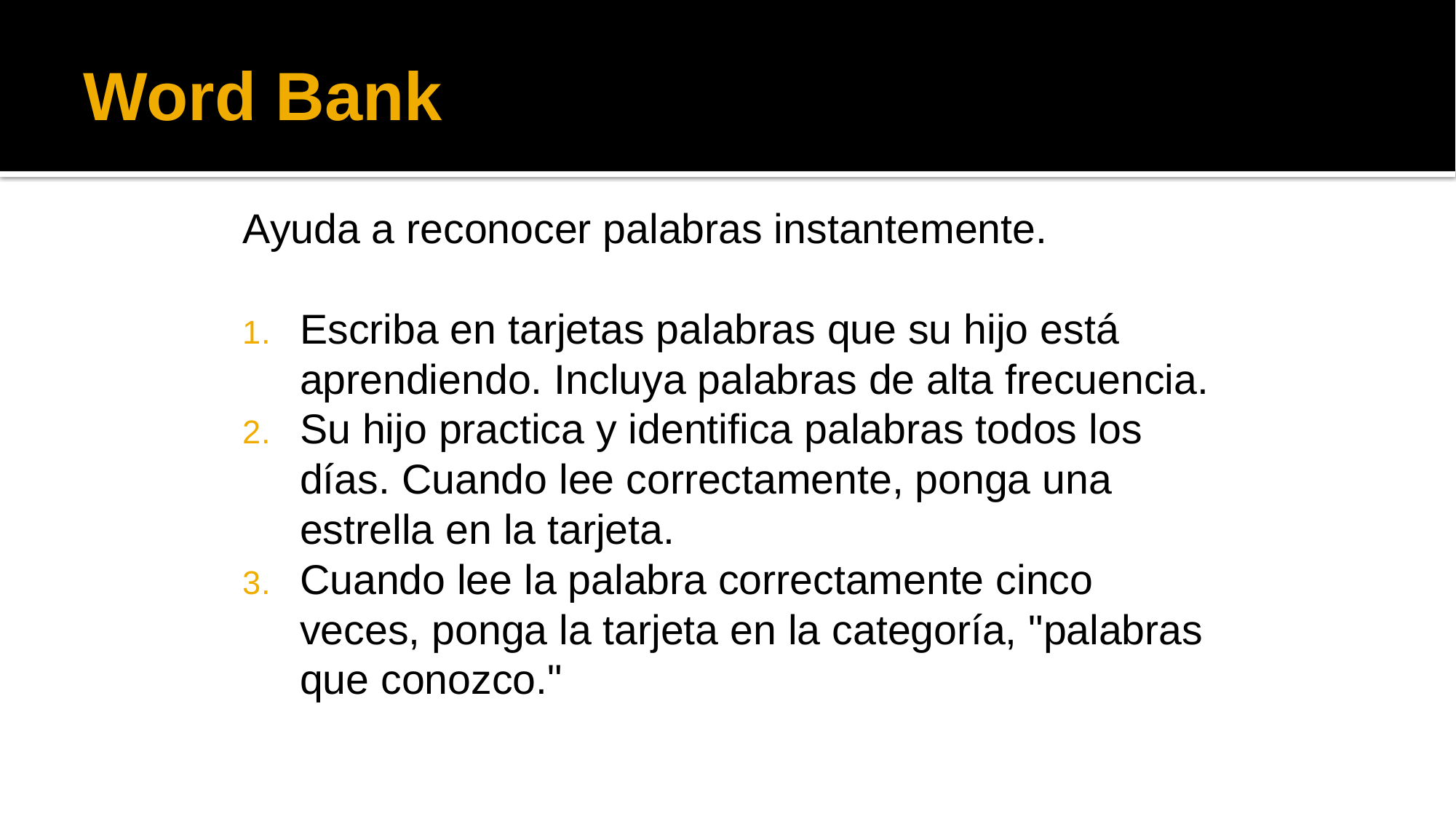

# Word Bank
Ayuda a reconocer palabras instantemente.

Escriba en tarjetas palabras que su hijo está aprendiendo. Incluya palabras de alta frecuencia.
Su hijo practica y identifica palabras todos los días. Cuando lee correctamente, ponga una estrella en la tarjeta.
Cuando lee la palabra correctamente cinco veces, ponga la tarjeta en la categoría, "palabras que conozco."